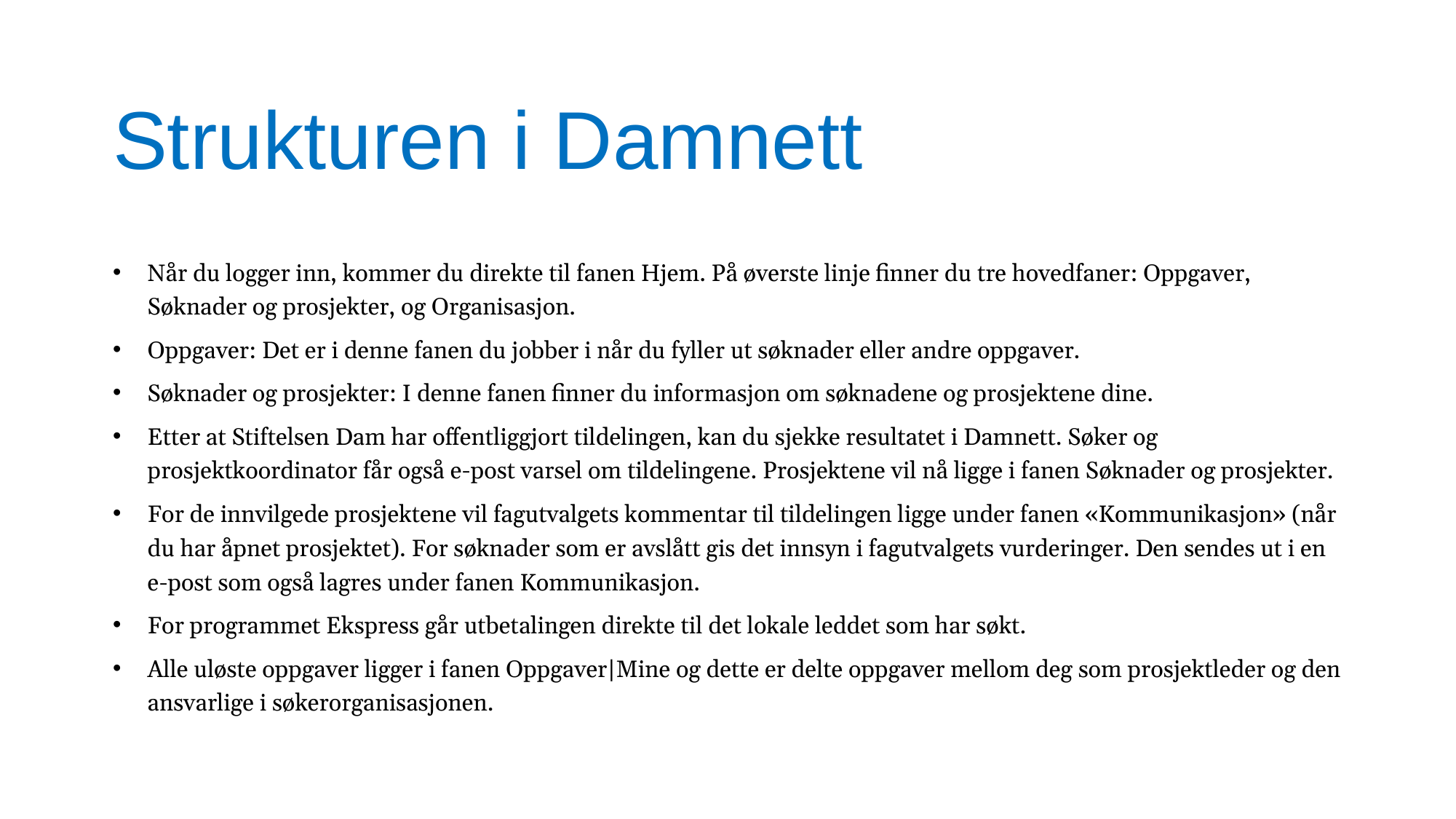

# Strukturen i Damnett

Når du logger inn, kommer du direkte til fanen Hjem. På øverste linje finner du tre hovedfaner: Oppgaver, Søknader og prosjekter, og Organisasjon.
Oppgaver: Det er i denne fanen du jobber i når du fyller ut søknader eller andre oppgaver.
Søknader og prosjekter: I denne fanen finner du informasjon om søknadene og prosjektene dine.
Etter at Stiftelsen Dam har offentliggjort tildelingen, kan du sjekke resultatet i Damnett. Søker og prosjektkoordinator får også e-post varsel om tildelingene. Prosjektene vil nå ligge i fanen Søknader og prosjekter.
For de innvilgede prosjektene vil fagutvalgets kommentar til tildelingen ligge under fanen «Kommunikasjon» (når du har åpnet prosjektet). For søknader som er avslått gis det innsyn i fagutvalgets vurderinger. Den sendes ut i en e-post som også lagres under fanen Kommunikasjon.
For programmet Ekspress går utbetalingen direkte til det lokale leddet som har søkt.
Alle uløste oppgaver ligger i fanen Oppgaver|Mine og dette er delte oppgaver mellom deg som prosjektleder og den ansvarlige i søkerorganisasjonen.